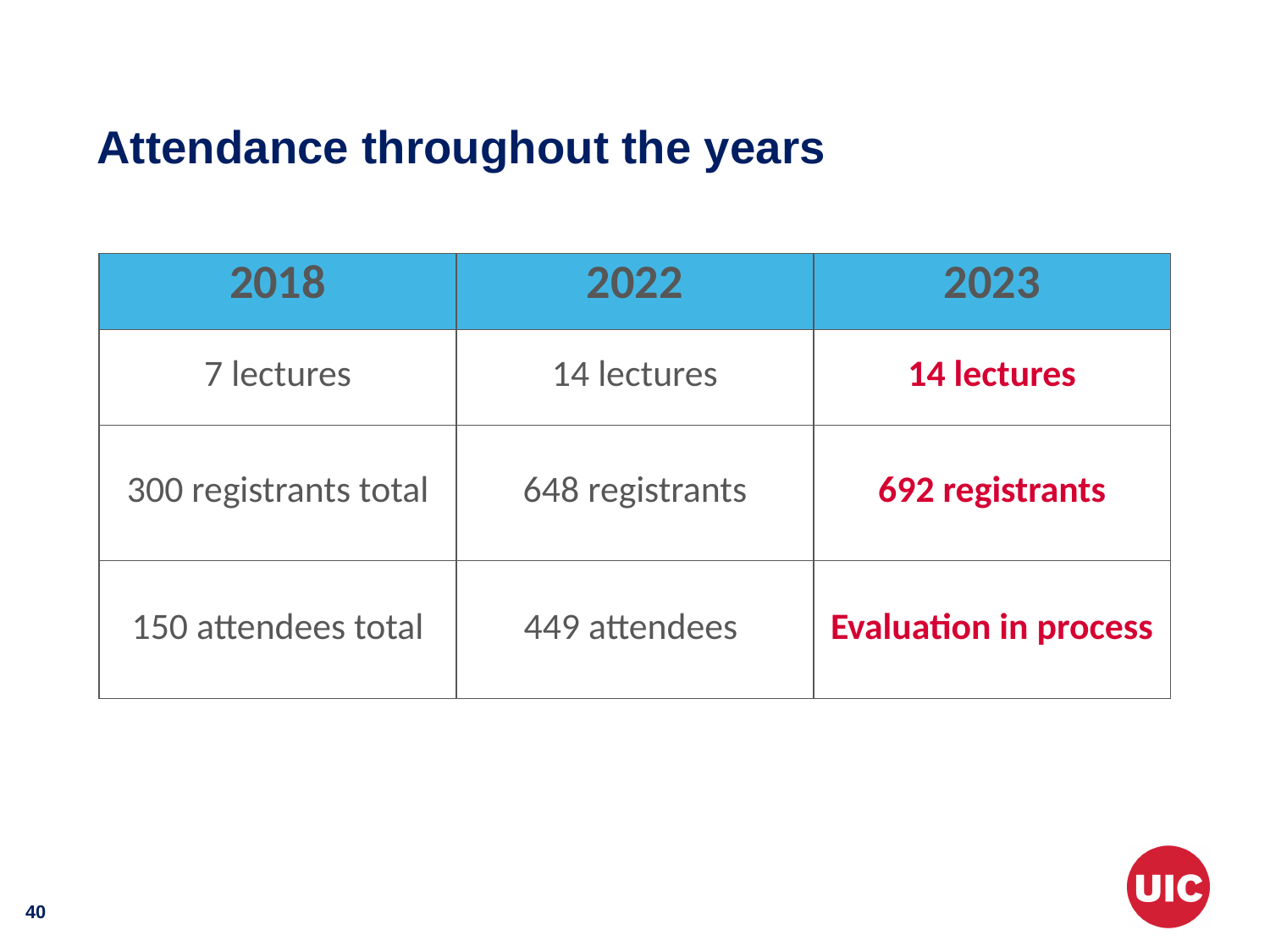

# Attendance throughout the years
| 2018 | 2022 | 2023 |
| --- | --- | --- |
| 7 lectures | 14 lectures | 14 lectures |
| 300 registrants total | 648 registrants | 692 registrants |
| 150 attendees total | 449 attendees | Evaluation in process |